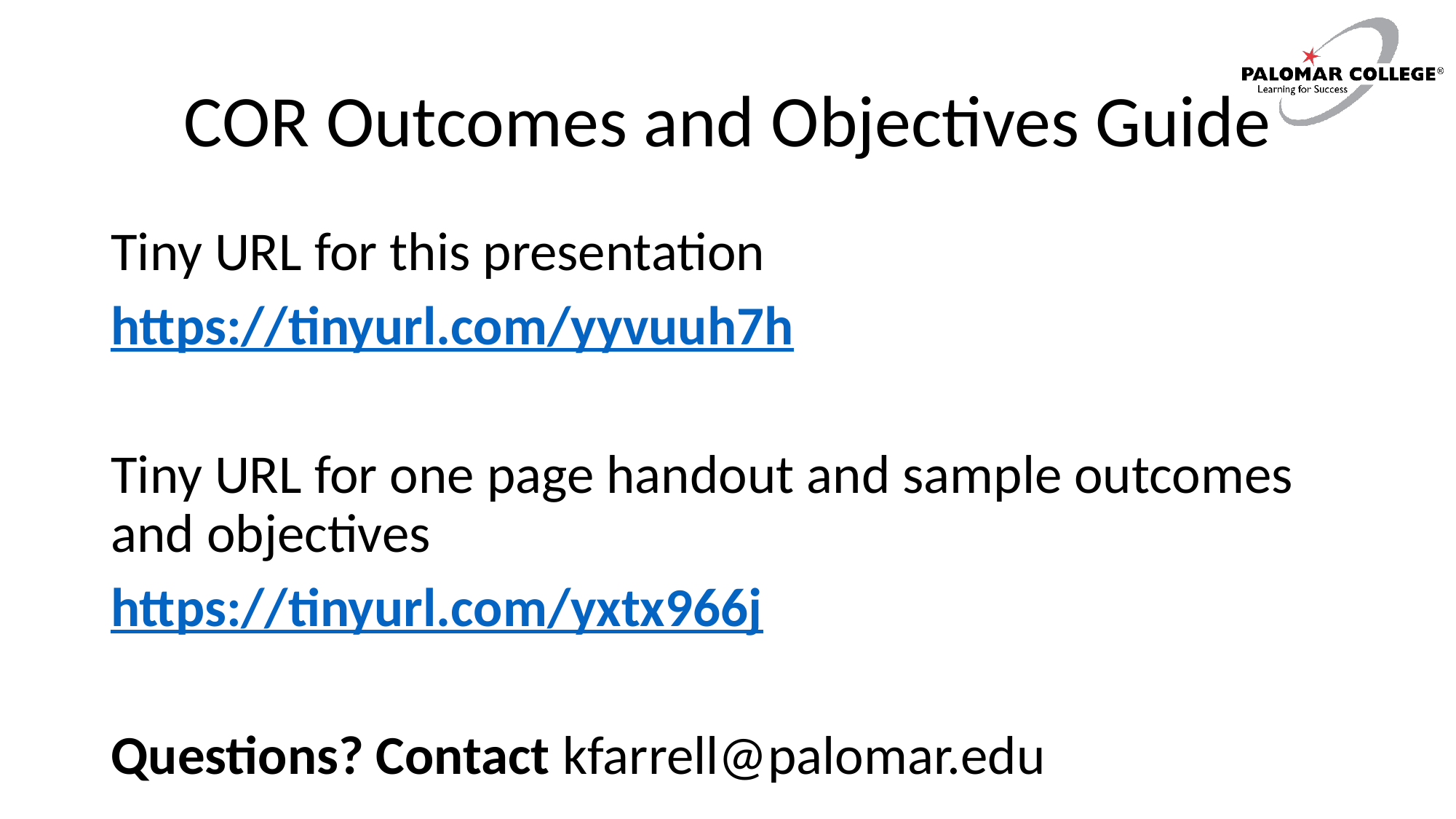

# COR Outcomes and Objectives Guide
Tiny URL for this presentation
https://tinyurl.com/yyvuuh7h

Tiny URL for one page handout and sample outcomes and objectives
https://tinyurl.com/yxtx966j

Questions? Contact kfarrell@palomar.edu